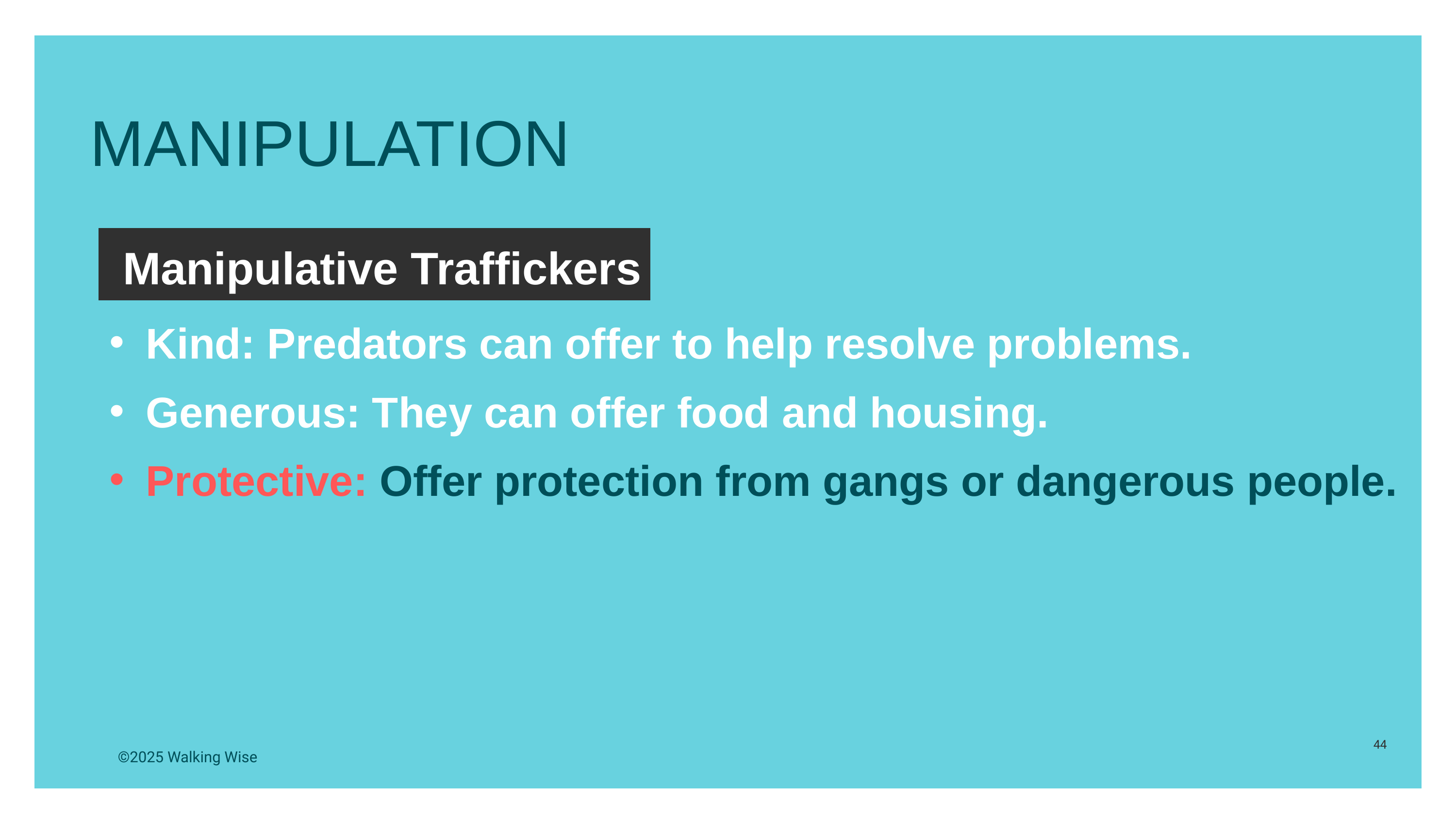

MANIPULATION

Manipulative Traffickers
Kind: Predators can offer to help resolve problems.
Generous: They can offer food and housing.
Protective: Offer protection from gangs or dangerous people.
44
©2025 Walking Wise